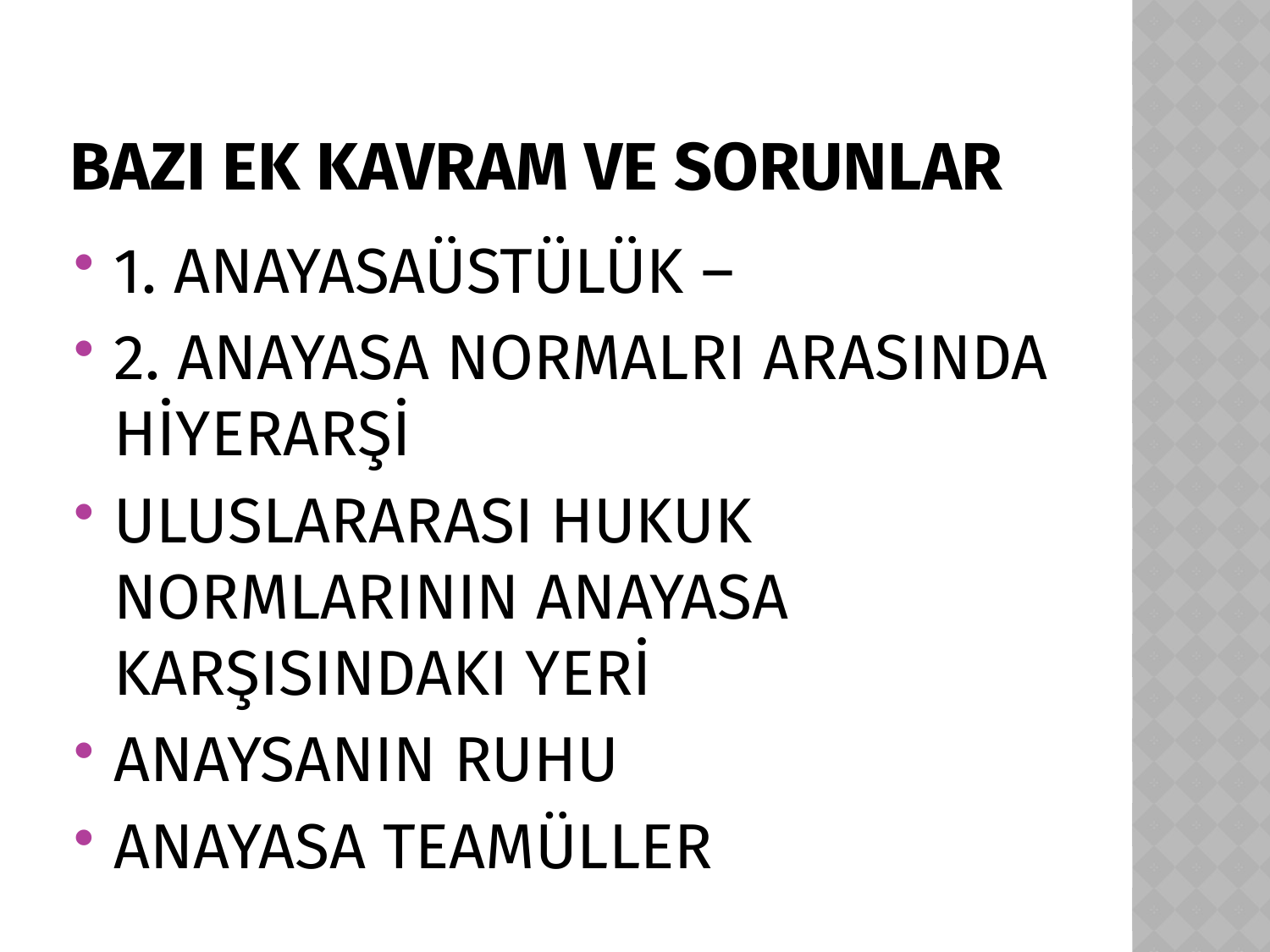

# BAZI EK KAVRAM VE SORUNLAR
1. ANAYASAÜSTÜLÜK –
2. ANAYASA NORMALRI ARASINDA HİYERARŞİ
ULUSLARARASI HUKUK NORMLARININ ANAYASA KARŞISINDAKI YERİ
ANAYSANIN RUHU
ANAYASA TEAMÜLLER